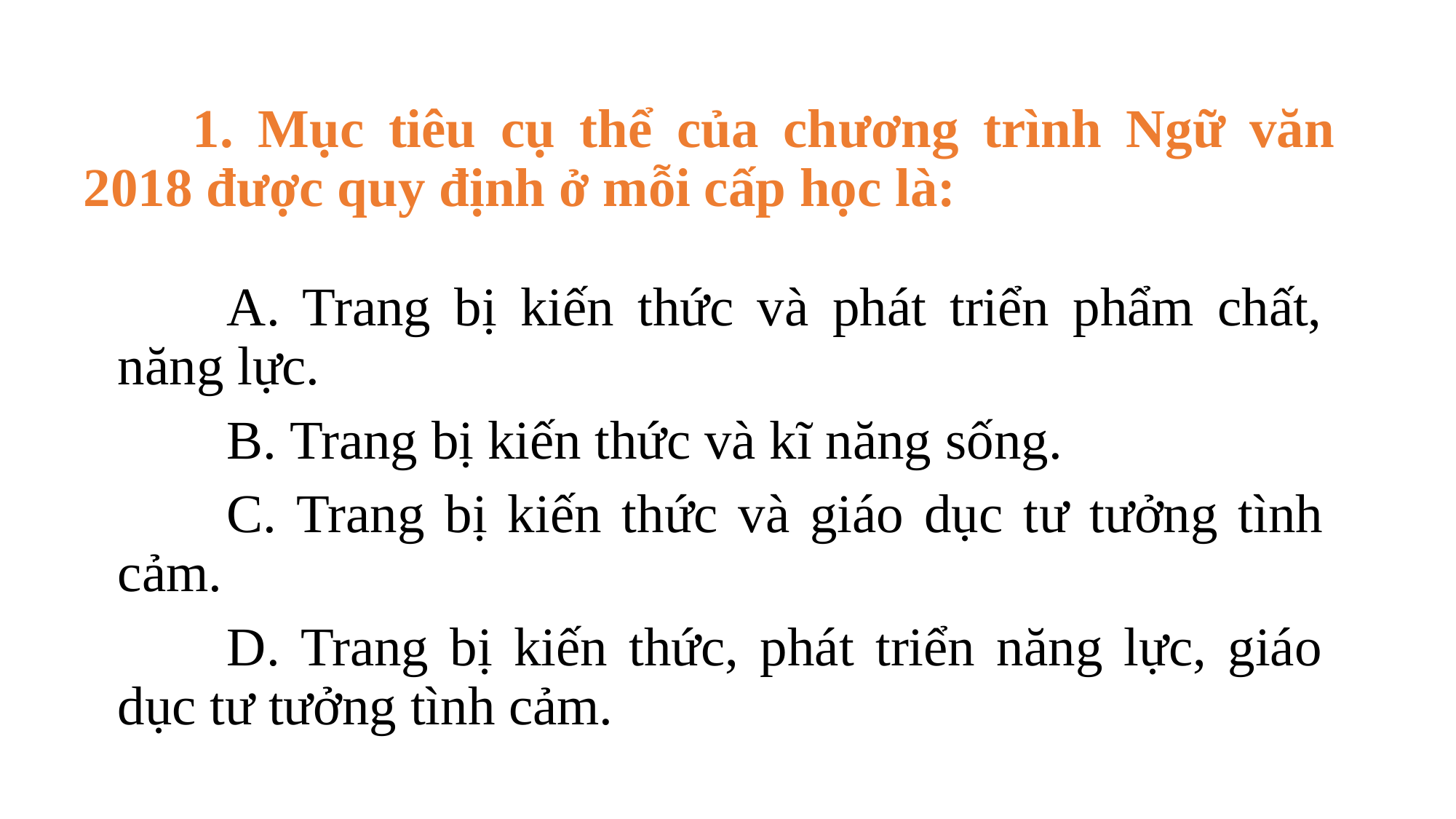

# 1. Mục tiêu cụ thể của chương trình Ngữ văn 2018 được quy định ở mỗi cấp học là:
	A. Trang bị kiến thức và phát triển phẩm chất, năng lực.
	B. Trang bị kiến thức và kĩ năng sống.
	C. Trang bị kiến thức và giáo dục tư tưởng tình cảm.
	D. Trang bị kiến thức, phát triển năng lực, giáo dục tư tưởng tình cảm.